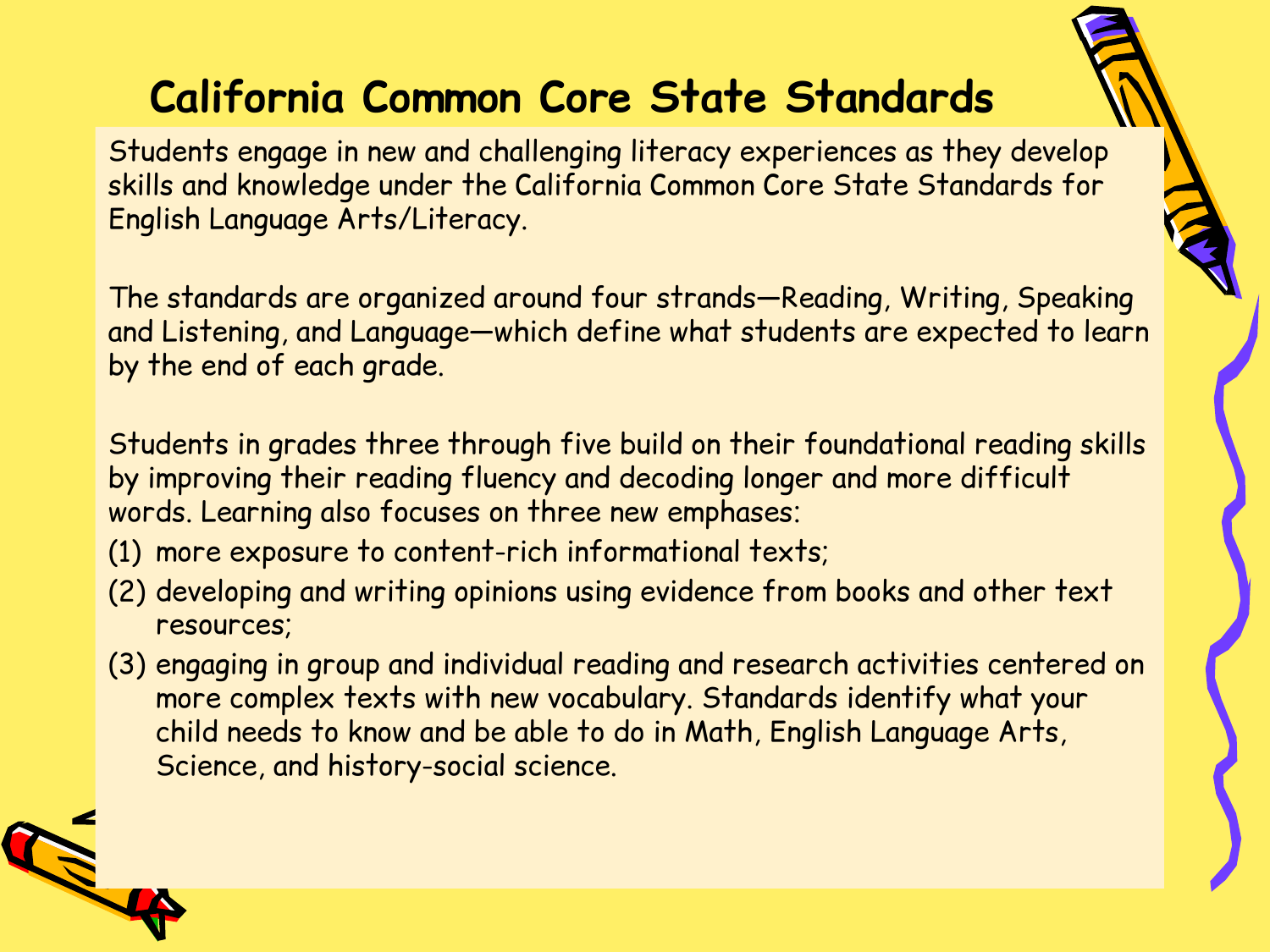

# California Common Core State Standards
Students engage in new and challenging literacy experiences as they develop skills and knowledge under the California Common Core State Standards for English Language Arts/Literacy.

The standards are organized around four strands—Reading, Writing, Speaking and Listening, and Language—which define what students are expected to learn by the end of each grade.

Students in grades three through five build on their foundational reading skills by improving their reading fluency and decoding longer and more difficult words. Learning also focuses on three new emphases:
more exposure to content-rich informational texts;
developing and writing opinions using evidence from books and other text resources;
engaging in group and individual reading and research activities centered on more complex texts with new vocabulary. Standards identify what your child needs to know and be able to do in Math, English Language Arts, Science, and history-social science.